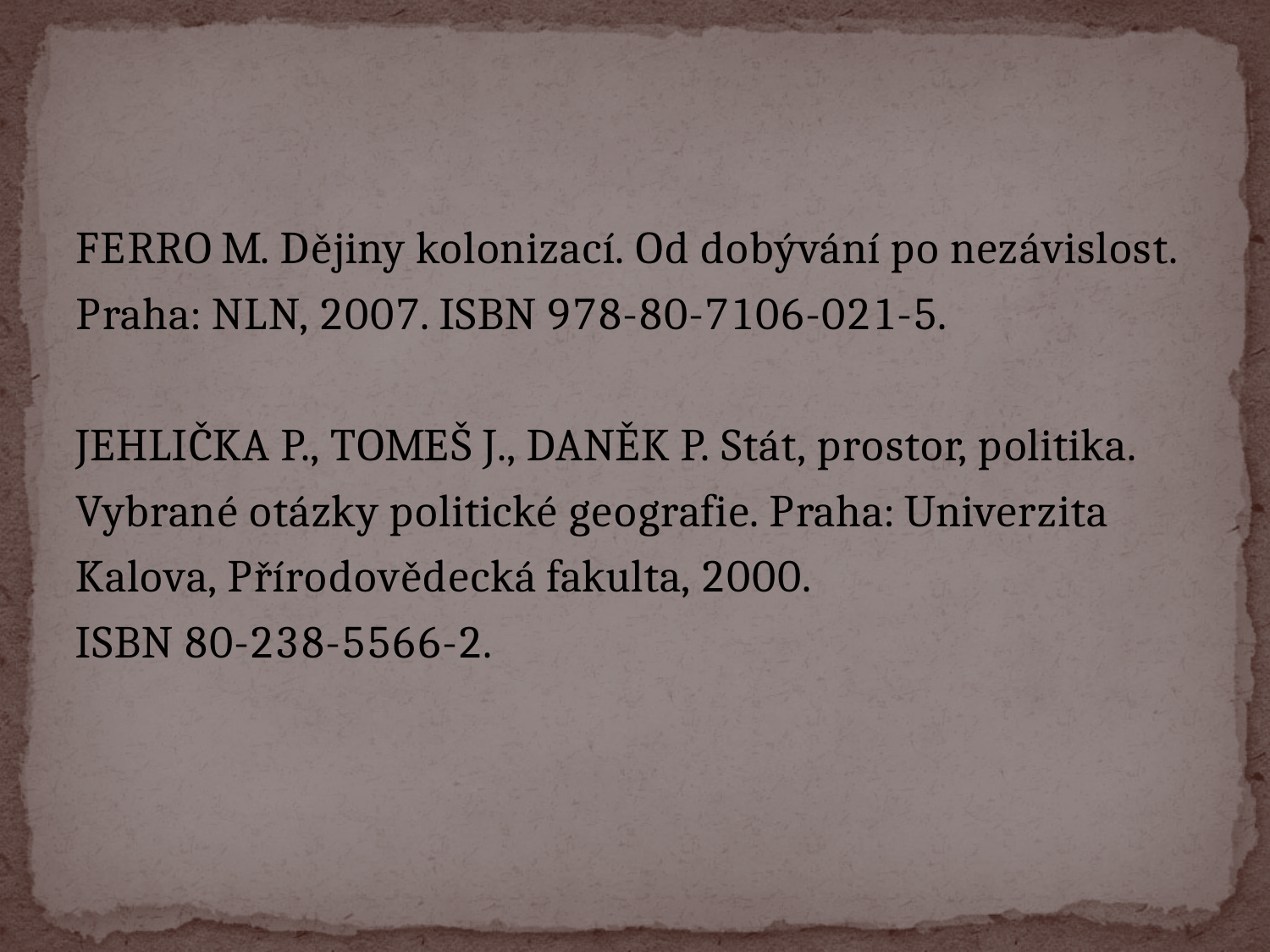

#
FERRO M. Dějiny kolonizací. Od dobývání po nezávislost.
Praha: NLN, 2007. ISBN 978-80-7106-021-5.

JEHLIČKA P., TOMEŠ J., DANĚK P. Stát, prostor, politika.
Vybrané otázky politické geografie. Praha: Univerzita
Kalova, Přírodovědecká fakulta, 2000.
ISBN 80-238-5566-2.